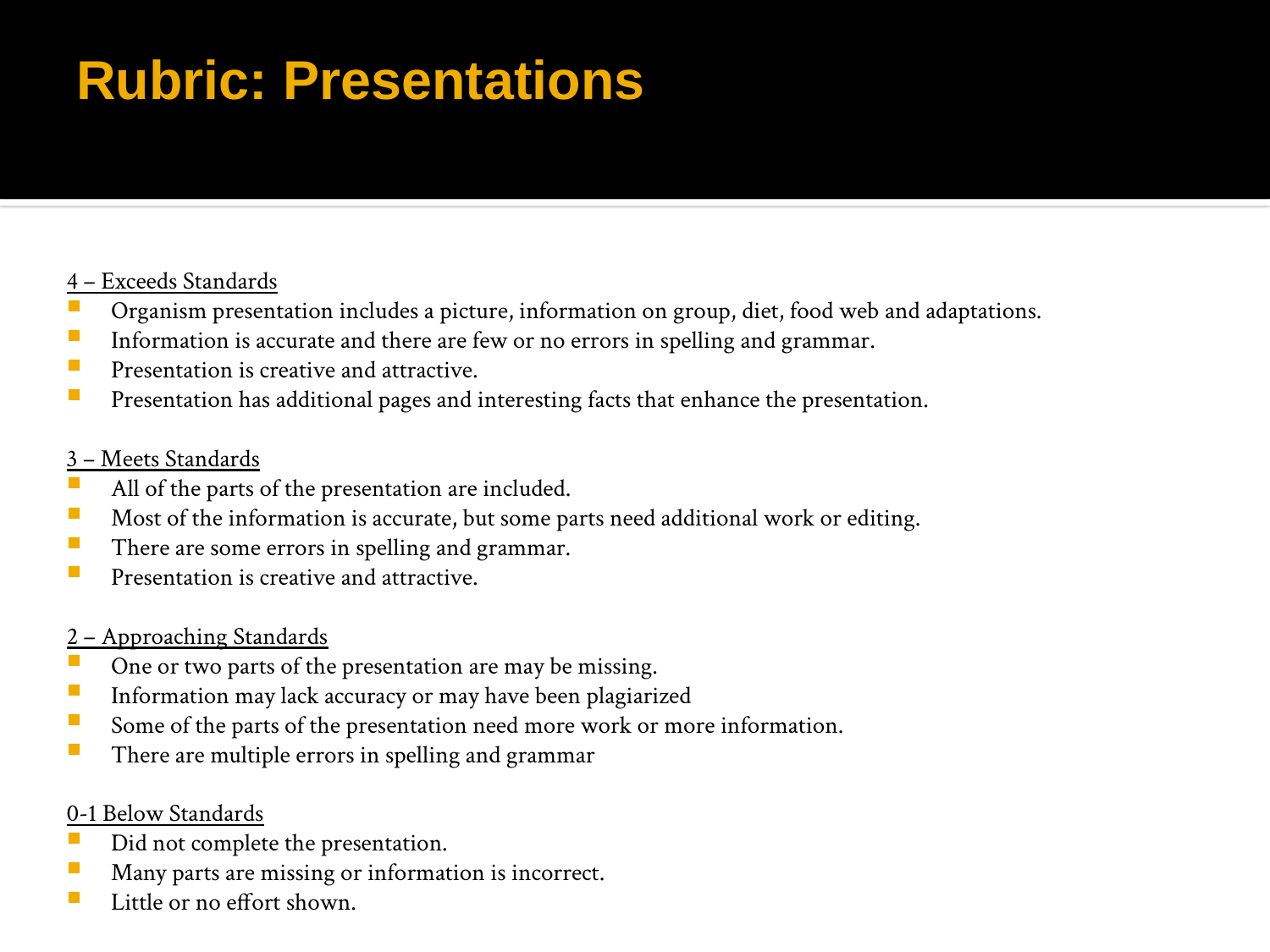

# Rubric: Presentations

4 – Exceeds Standards
Organism presentation includes a picture, information on group, diet, food web and adaptations.
Information is accurate and there are few or no errors in spelling and grammar.
Presentation is creative and attractive.
Presentation has additional pages and interesting facts that enhance the presentation.

3 – Meets Standards
All of the parts of the presentation are included.
Most of the information is accurate, but some parts need additional work or editing.
There are some errors in spelling and grammar.
Presentation is creative and attractive.

2 – Approaching Standards
One or two parts of the presentation are may be missing.
Information may lack accuracy or may have been plagiarized
Some of the parts of the presentation need more work or more information.
There are multiple errors in spelling and grammar

0-1 Below Standards
Did not complete the presentation.
Many parts are missing or information is incorrect.
Little or no effort shown.